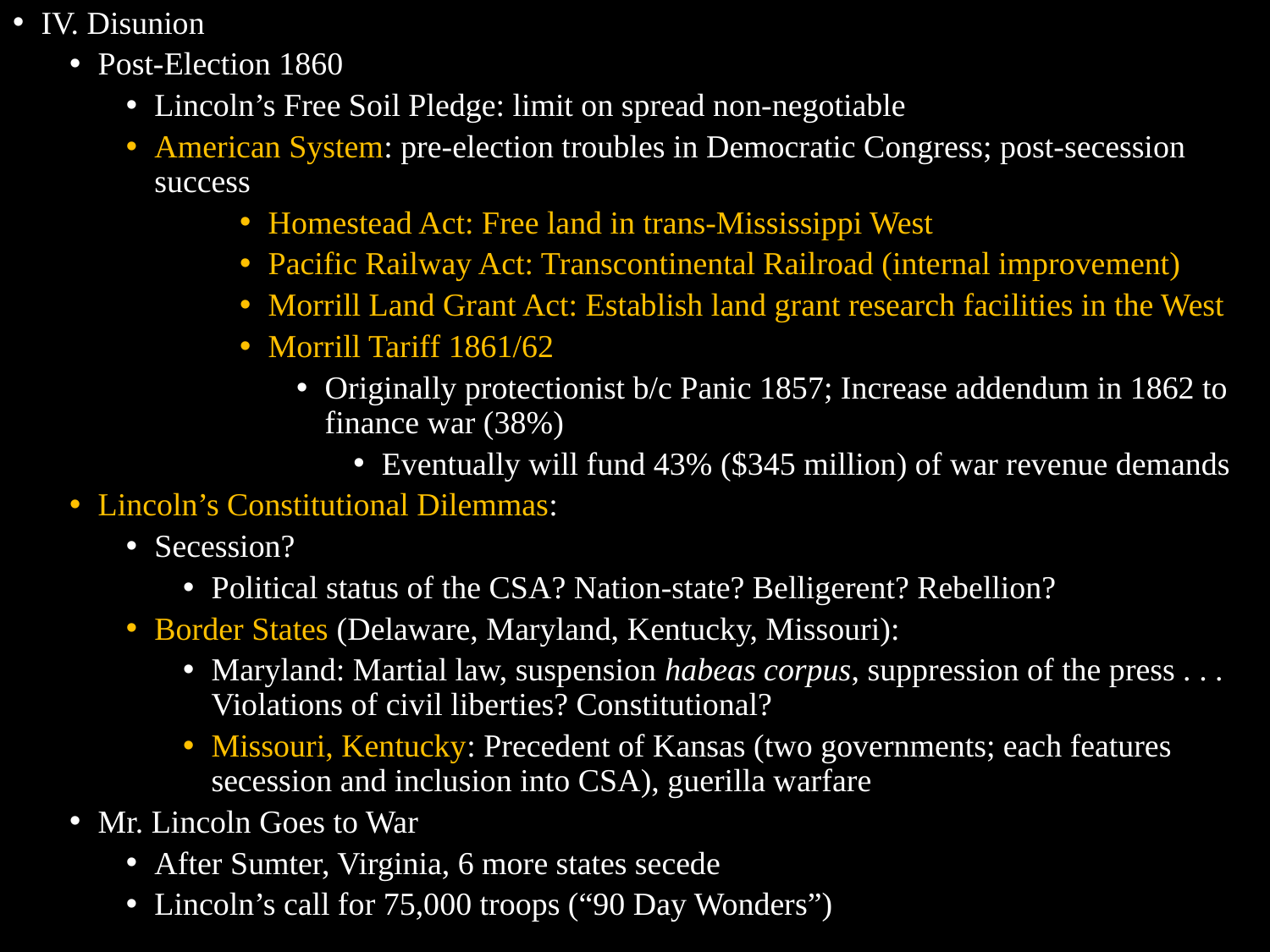

IV. Disunion
Post-Election 1860
Lincoln’s Free Soil Pledge: limit on spread non-negotiable
American System: pre-election troubles in Democratic Congress; post-secession success
Homestead Act: Free land in trans-Mississippi West
Pacific Railway Act: Transcontinental Railroad (internal improvement)
Morrill Land Grant Act: Establish land grant research facilities in the West
Morrill Tariff 1861/62
Originally protectionist b/c Panic 1857; Increase addendum in 1862 to finance war (38%)
Eventually will fund 43% ($345 million) of war revenue demands
Lincoln’s Constitutional Dilemmas:
Secession?
Political status of the CSA? Nation-state? Belligerent? Rebellion?
Border States (Delaware, Maryland, Kentucky, Missouri):
Maryland: Martial law, suspension habeas corpus, suppression of the press . . . Violations of civil liberties? Constitutional?
Missouri, Kentucky: Precedent of Kansas (two governments; each features secession and inclusion into CSA), guerilla warfare
Mr. Lincoln Goes to War
After Sumter, Virginia, 6 more states secede
Lincoln’s call for 75,000 troops (“90 Day Wonders”)

#